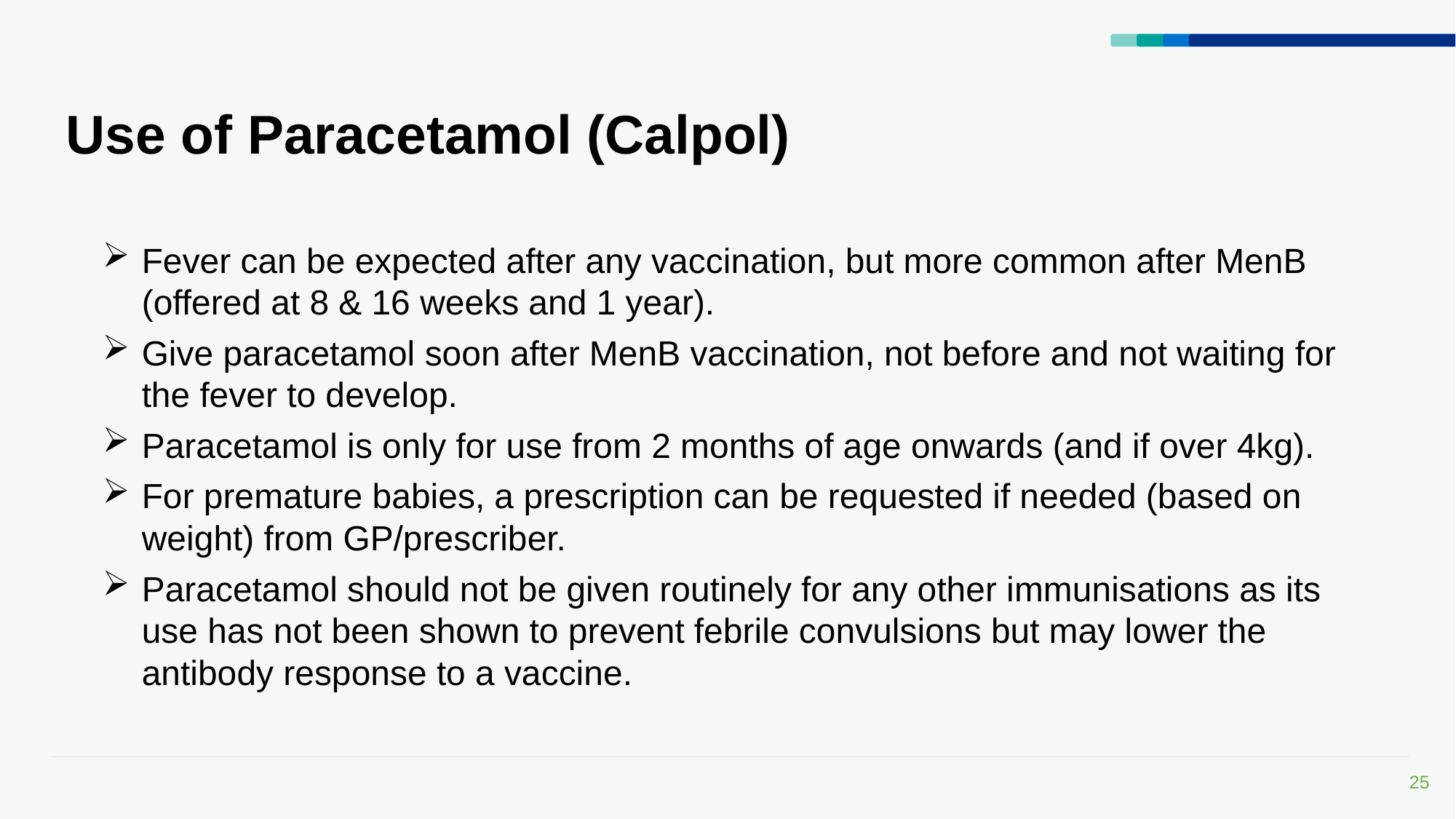

# Use of Paracetamol (Calpol)
Fever can be expected after any vaccination, but more common after MenB (offered at 8 & 16 weeks and 1 year).
Give paracetamol soon after MenB vaccination, not before and not waiting for the fever to develop.
Paracetamol is only for use from 2 months of age onwards (and if over 4kg).
For premature babies, a prescription can be requested if needed (based on weight) from GP/prescriber.
Paracetamol should not be given routinely for any other immunisations as its use has not been shown to prevent febrile convulsions but may lower the antibody response to a vaccine.